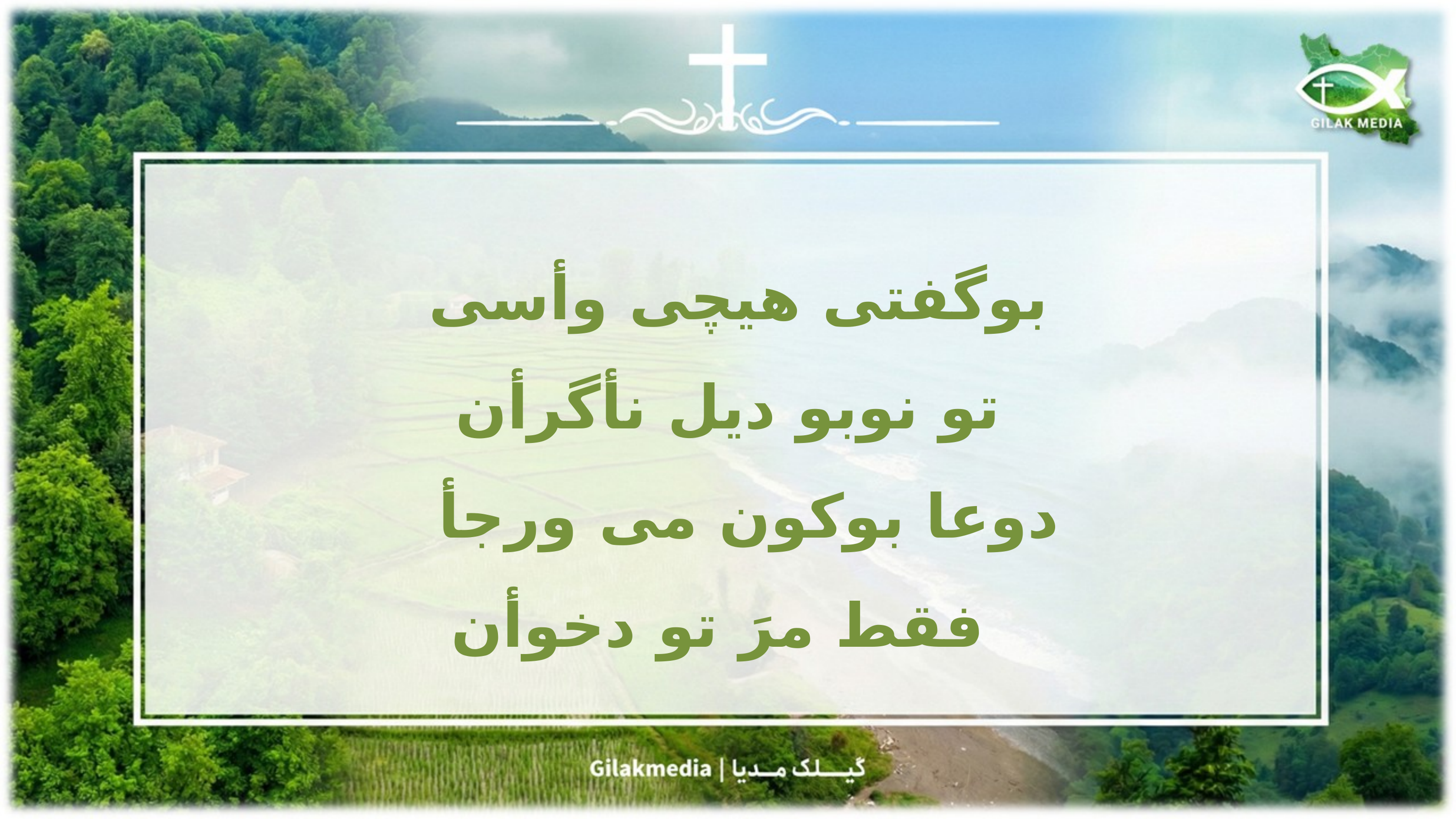

بوگفتی هیچی وأسی
 تو نوبو دیل نأگرأن
دوعا بوکون می ورجأ 
 فقط مرَ تو دخوأن